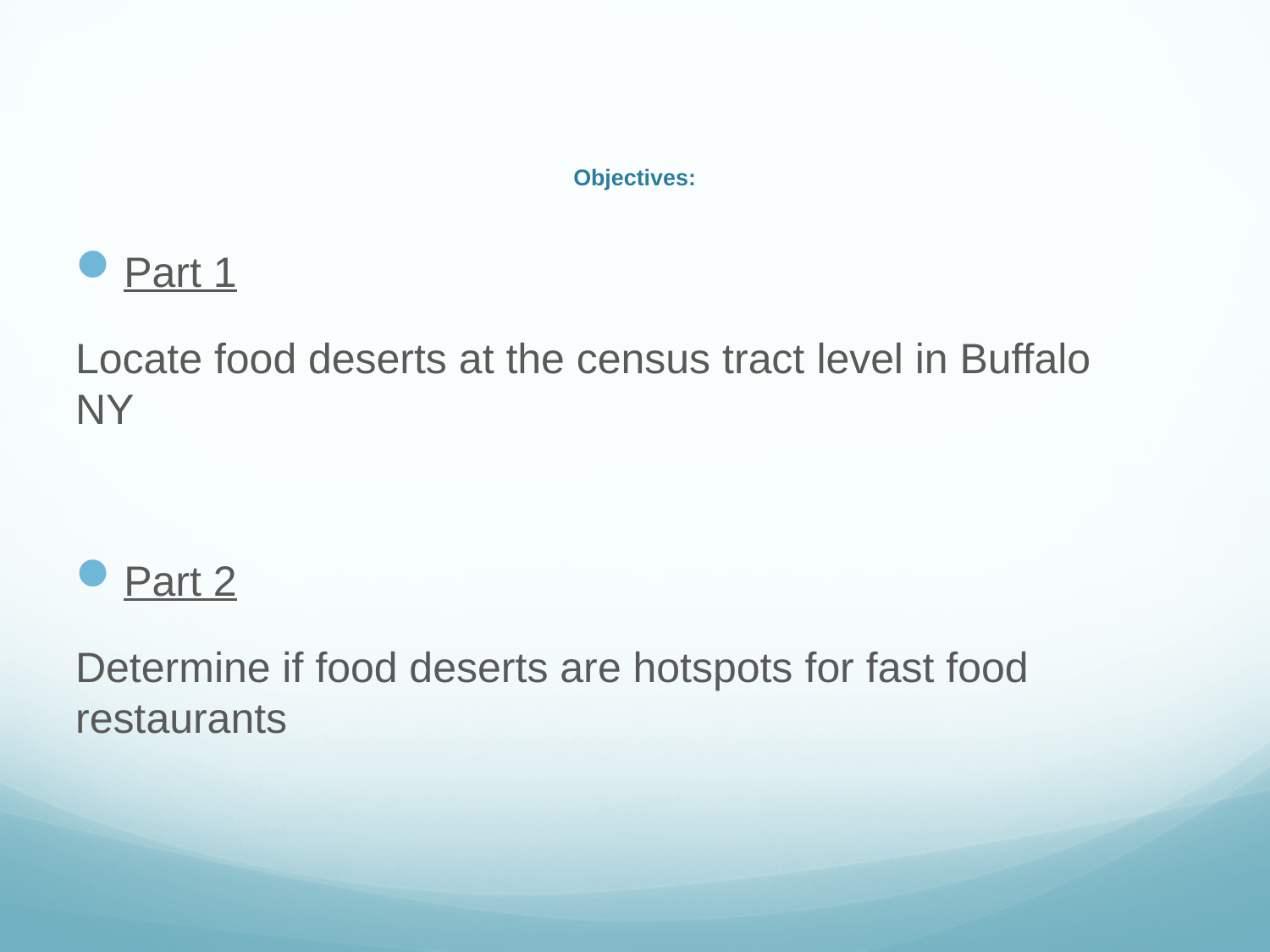

# Objectives:
Part 1
Locate food deserts at the census tract level in Buffalo NY

Part 2
Determine if food deserts are hotspots for fast food restaurants